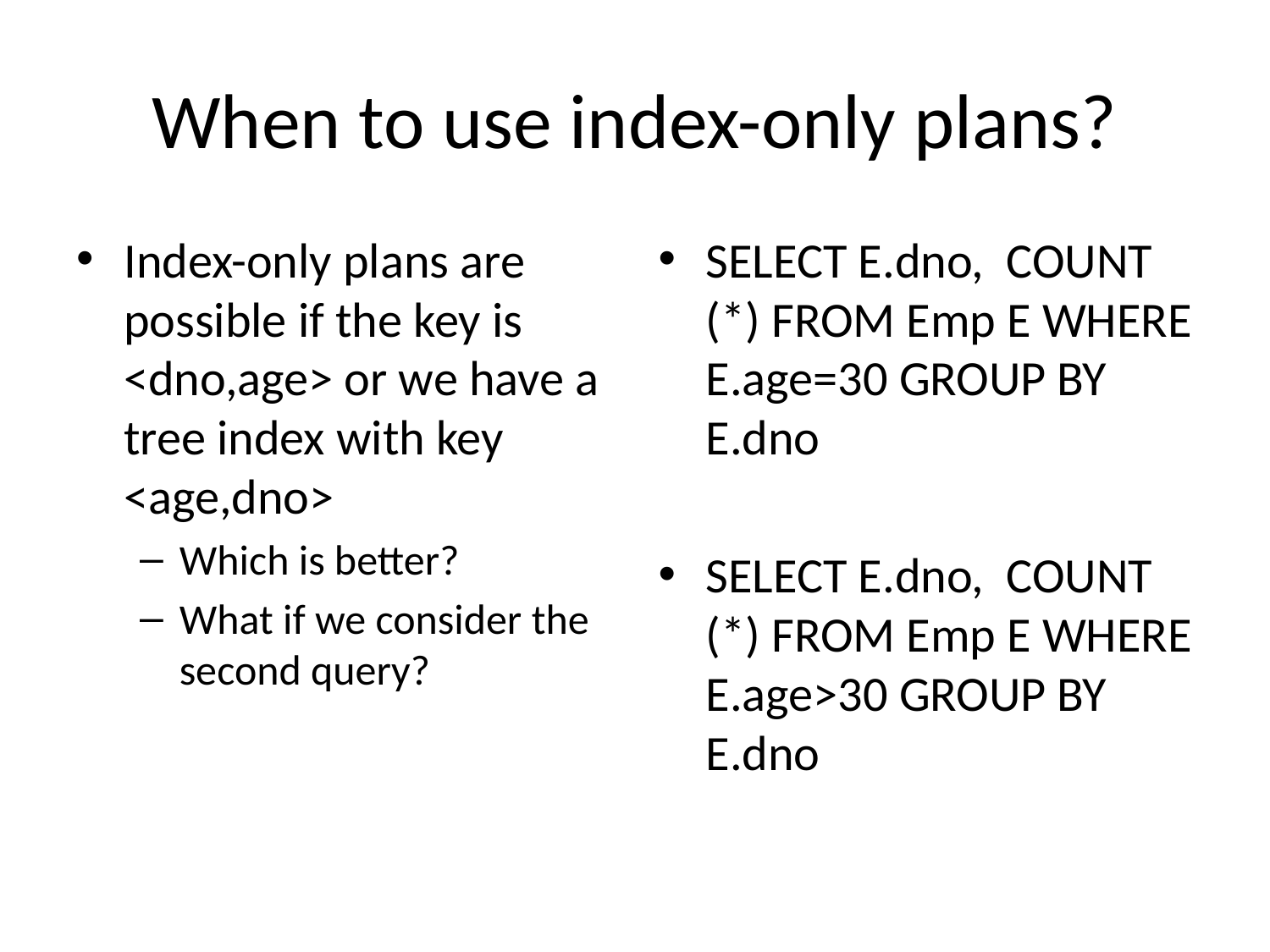

# When to use index-only plans?
Index-only plans are possible if the key is <dno,age> or we have a tree index with key <age,dno>
Which is better?
What if we consider the second query?
SELECT E.dno,  COUNT (*) FROM Emp E WHERE E.age=30 GROUP BY E.dno

SELECT E.dno,  COUNT (*) FROM Emp E WHERE E.age>30 GROUP BY E.dno